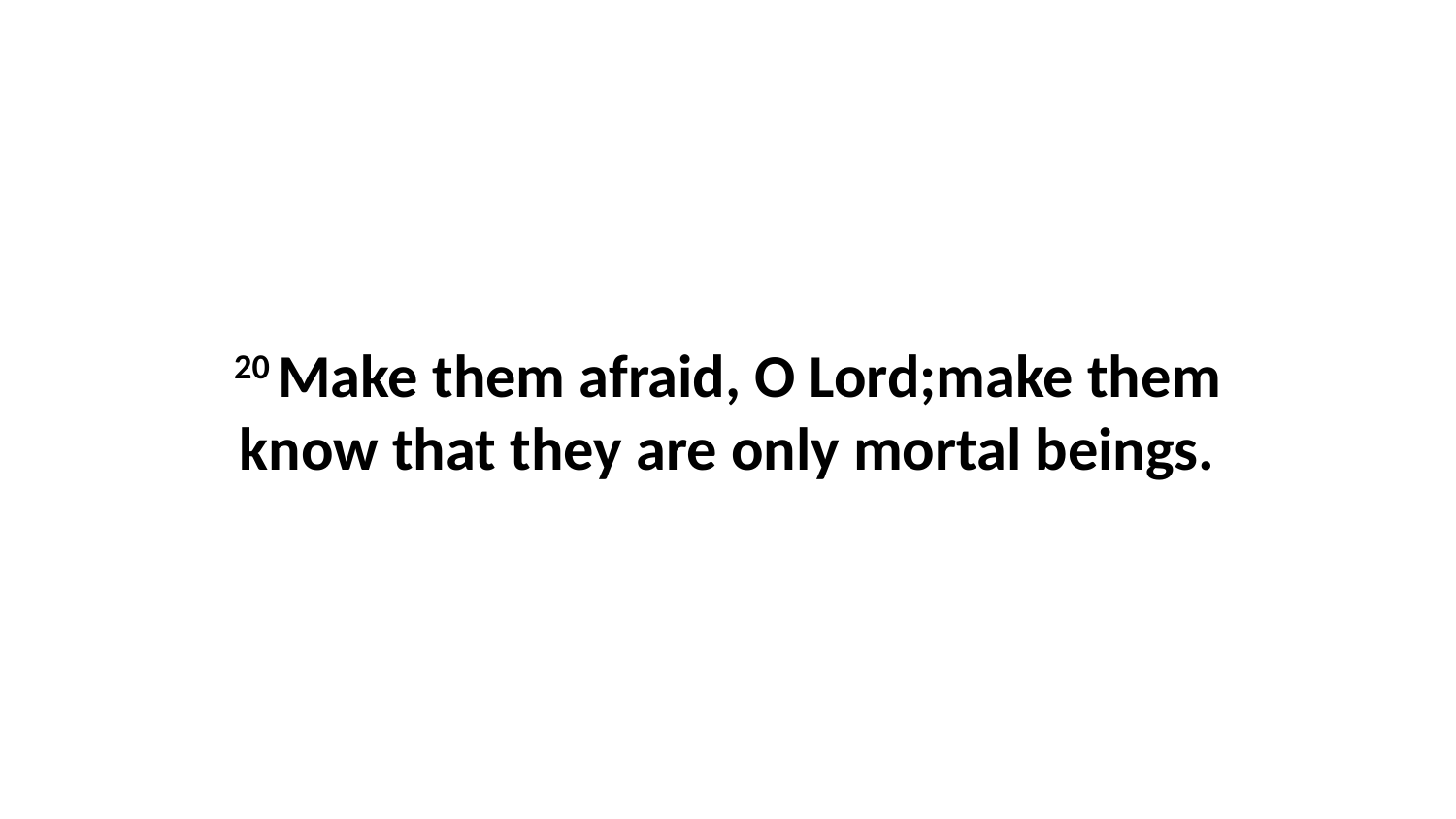

20 Make them afraid, O Lord;make them know that they are only mortal beings.